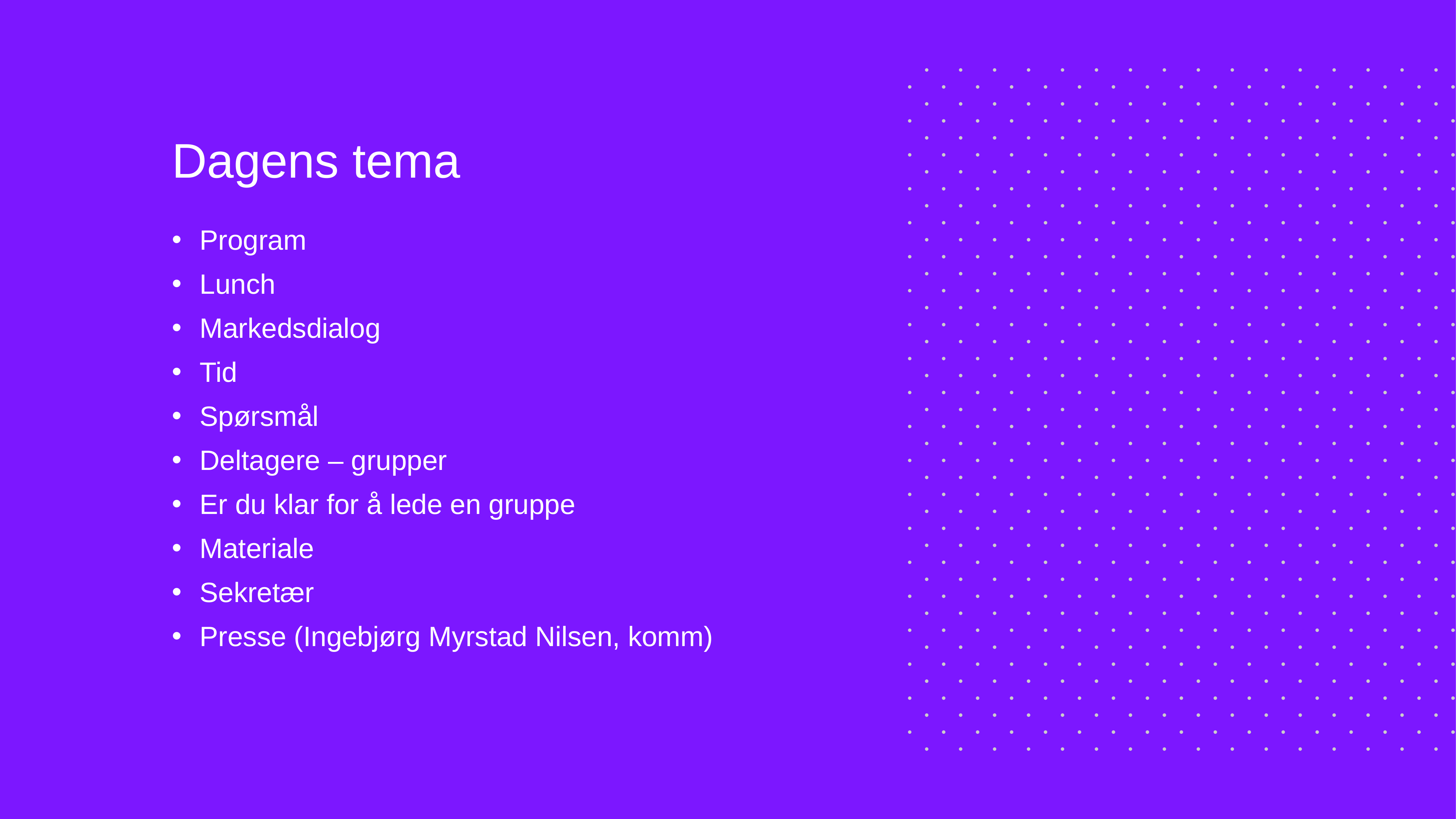

# Dagens tema
Program
Lunch
Markedsdialog
Tid
Spørsmål
Deltagere – grupper
Er du klar for å lede en gruppe
Materiale
Sekretær
Presse (Ingebjørg Myrstad Nilsen, komm)